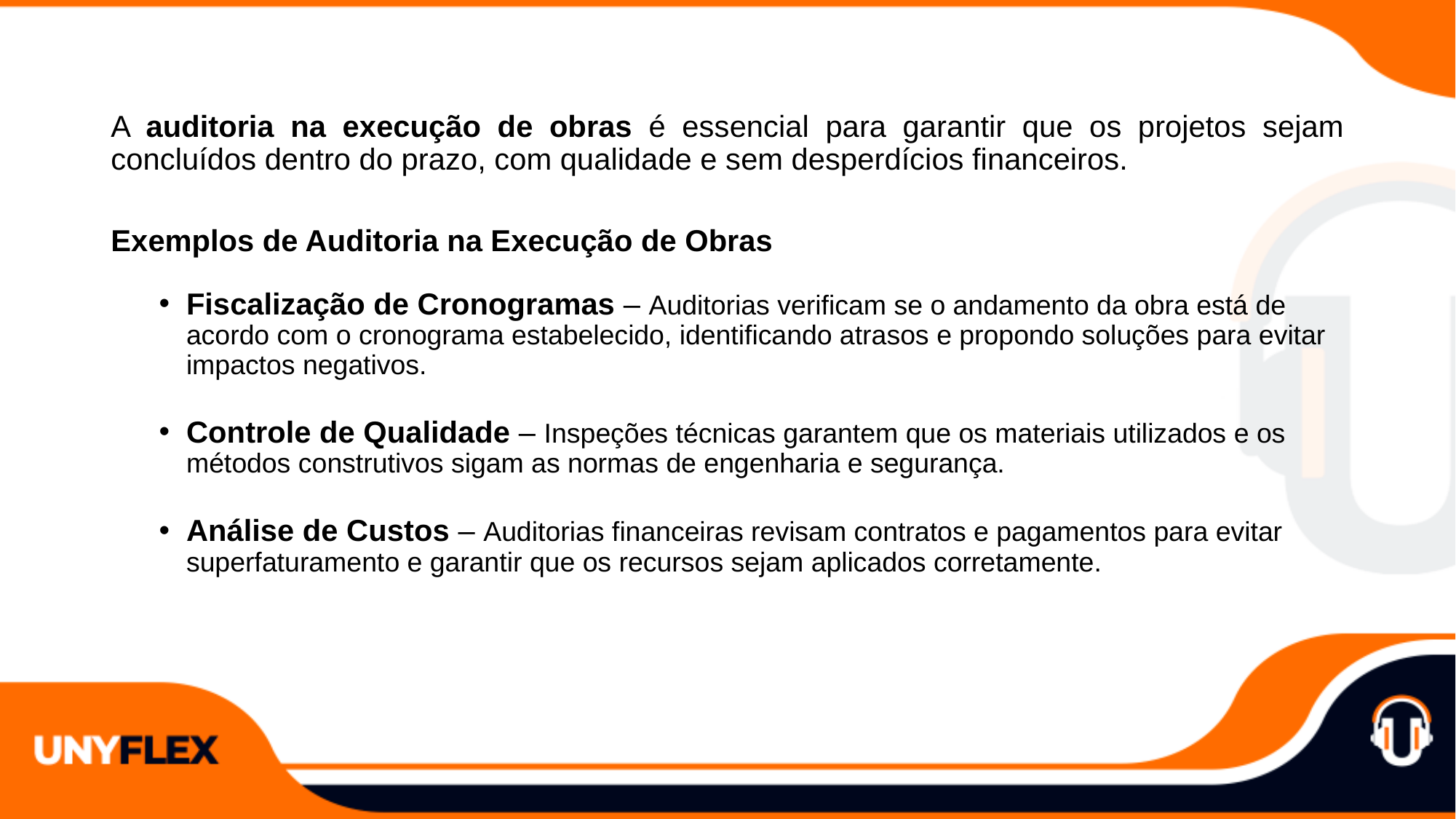

A auditoria na execução de obras é essencial para garantir que os projetos sejam concluídos dentro do prazo, com qualidade e sem desperdícios financeiros.
Exemplos de Auditoria na Execução de Obras
Fiscalização de Cronogramas – Auditorias verificam se o andamento da obra está de acordo com o cronograma estabelecido, identificando atrasos e propondo soluções para evitar impactos negativos.
Controle de Qualidade – Inspeções técnicas garantem que os materiais utilizados e os métodos construtivos sigam as normas de engenharia e segurança.
Análise de Custos – Auditorias financeiras revisam contratos e pagamentos para evitar superfaturamento e garantir que os recursos sejam aplicados corretamente.